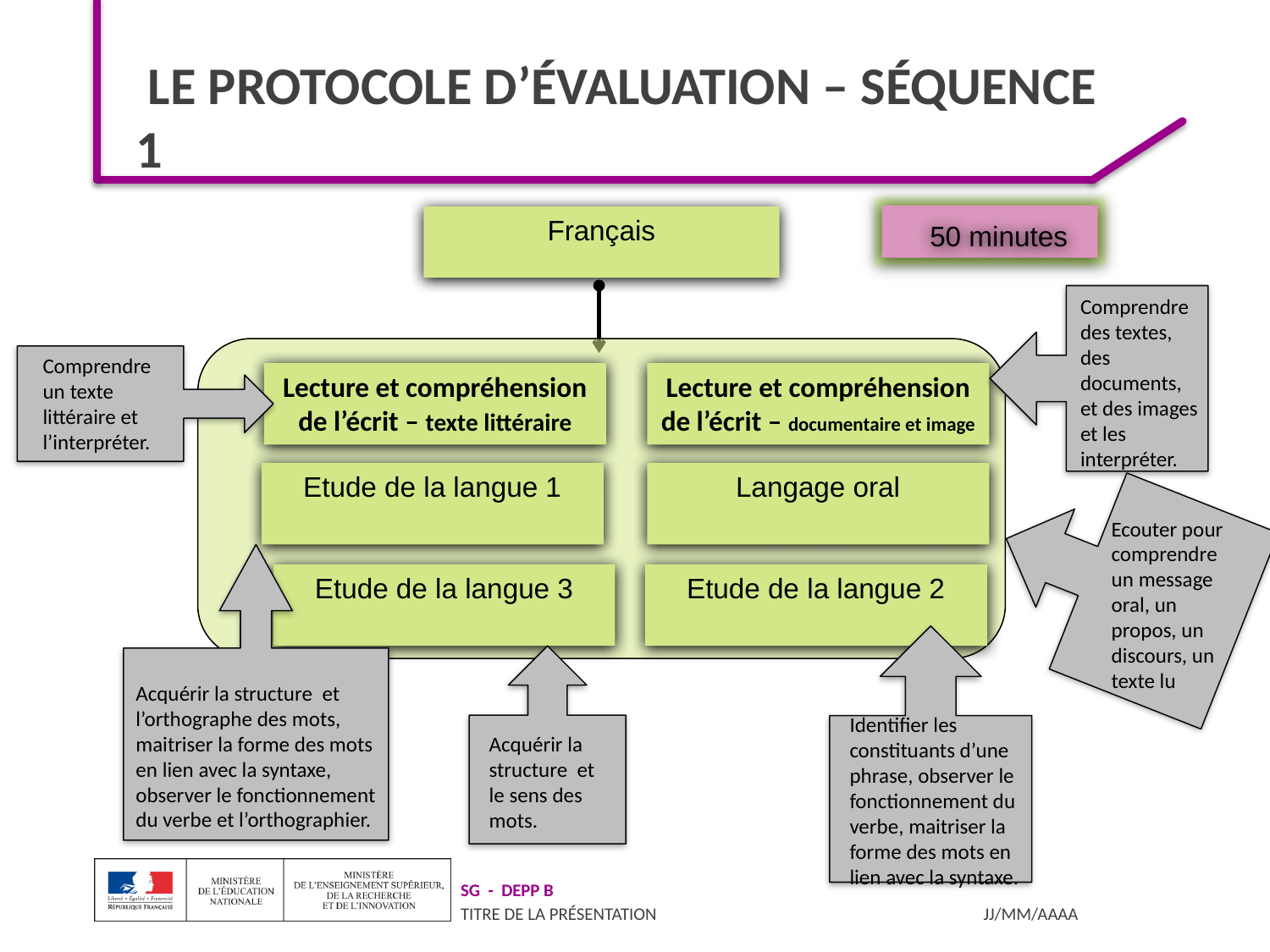

le Protocole d’évaluation – séquence 1

50 minutes
Français

Comprendre des textes, des documents, et des images et les interpréter.

Lecture et compréhension de l’écrit – texte littéraire
Lecture et compréhension de l’écrit – documentaire et image

Etude de la langue 1
Etude de la langue 3
Etude de la langue 2
Comprendre un texte littéraire et l’interpréter.
Langage oral

Ecouter pour comprendre un message oral, un propos, un discours, un texte lu

Acquérir la structure  et l’orthographe des mots, maitriser la forme des mots en lien avec la syntaxe, observer le fonctionnement du verbe et l’orthographier.
Identifier les constituants d’une phrase, observer le fonctionnement du verbe, maitriser la forme des mots en lien avec la syntaxe.
Acquérir la structure  et le sens des mots.